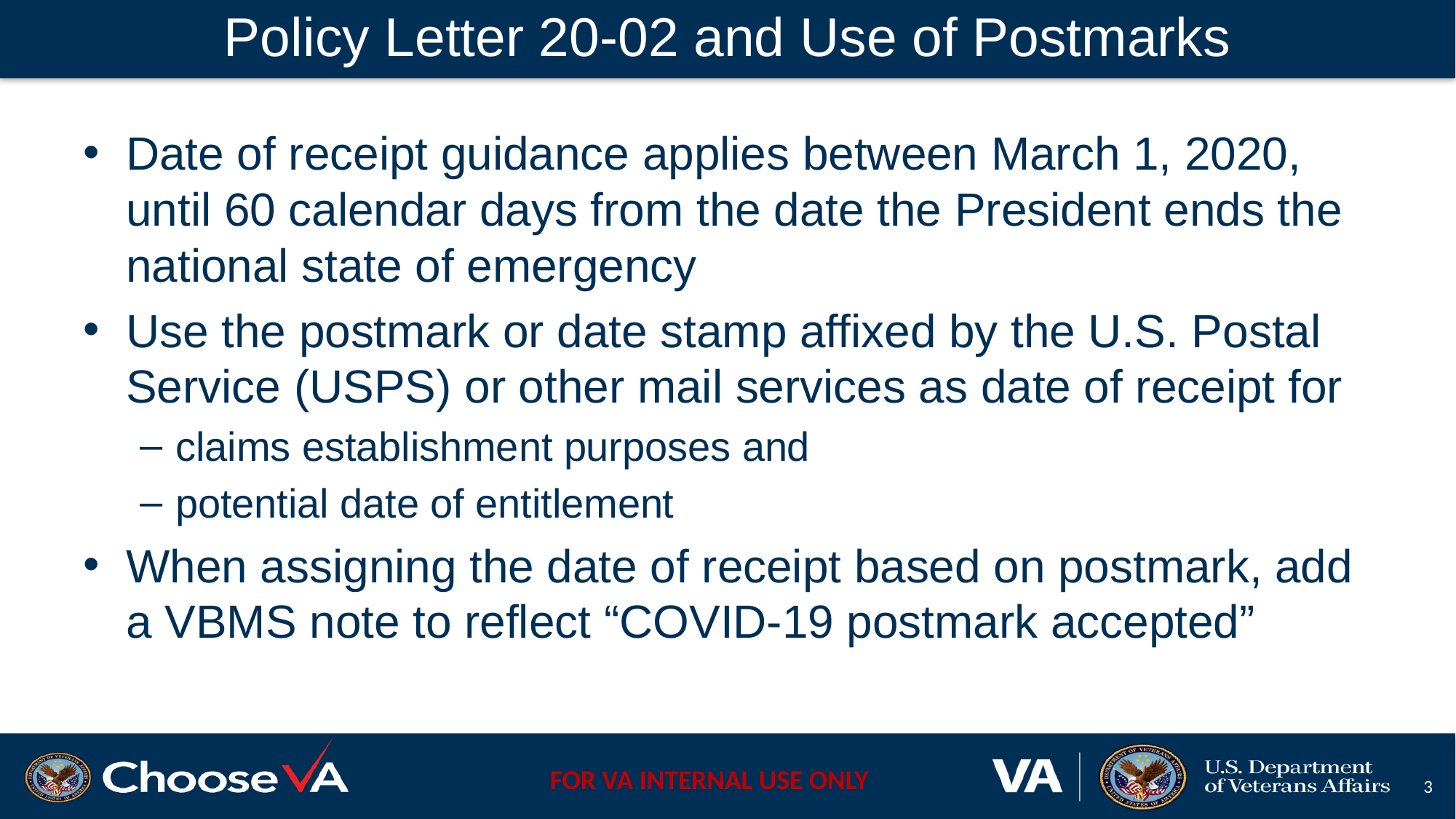

# Policy Letter 20-02 and Use of Postmarks
Date of receipt guidance applies between March 1, 2020, until 60 calendar days from the date the President ends the national state of emergency
Use the postmark or date stamp affixed by the U.S. Postal Service (USPS) or other mail services as date of receipt for
claims establishment purposes and
potential date of entitlement
When assigning the date of receipt based on postmark, add a VBMS note to reflect “COVID-19 postmark accepted”